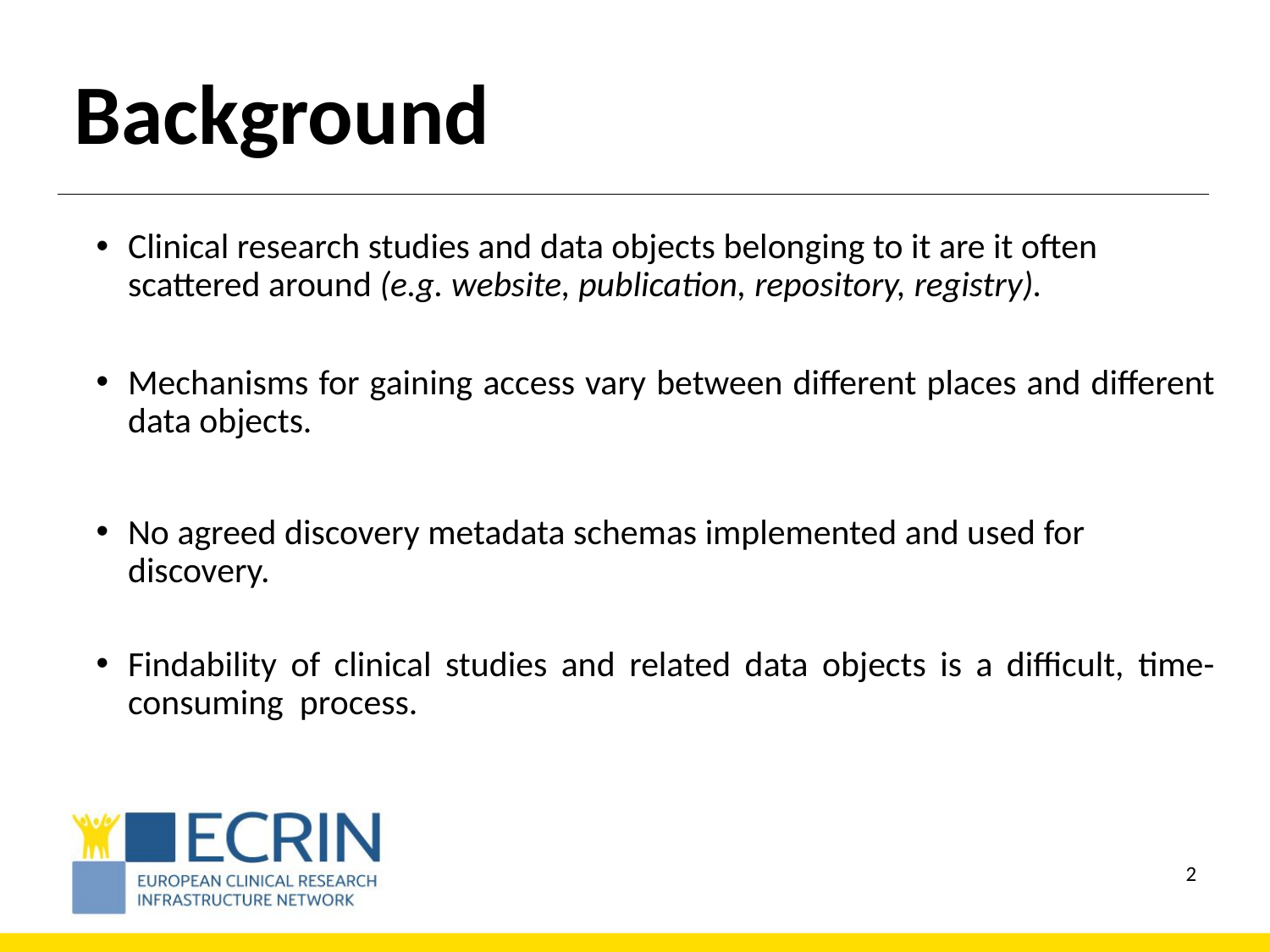

# Background
Clinical research studies and data objects belonging to it are it often scattered around (e.g. website, publication, repository, registry).
Mechanisms for gaining access vary between different places and different data objects.

No agreed discovery metadata schemas implemented and used for discovery.
Findability of clinical studies and related data objects is a difficult, time-consuming  process.
2